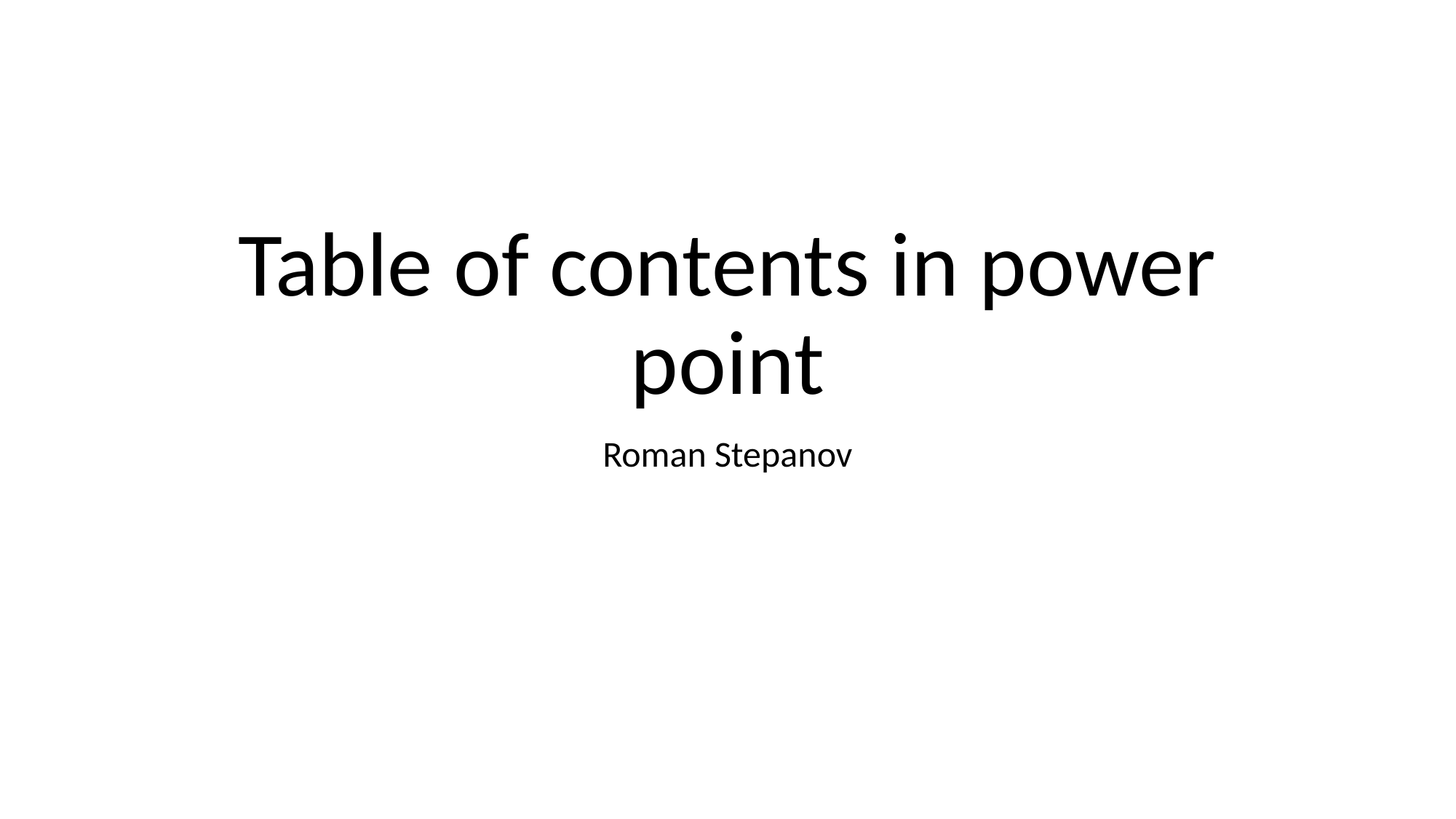

# Table of contents in power point
Roman Stepanov